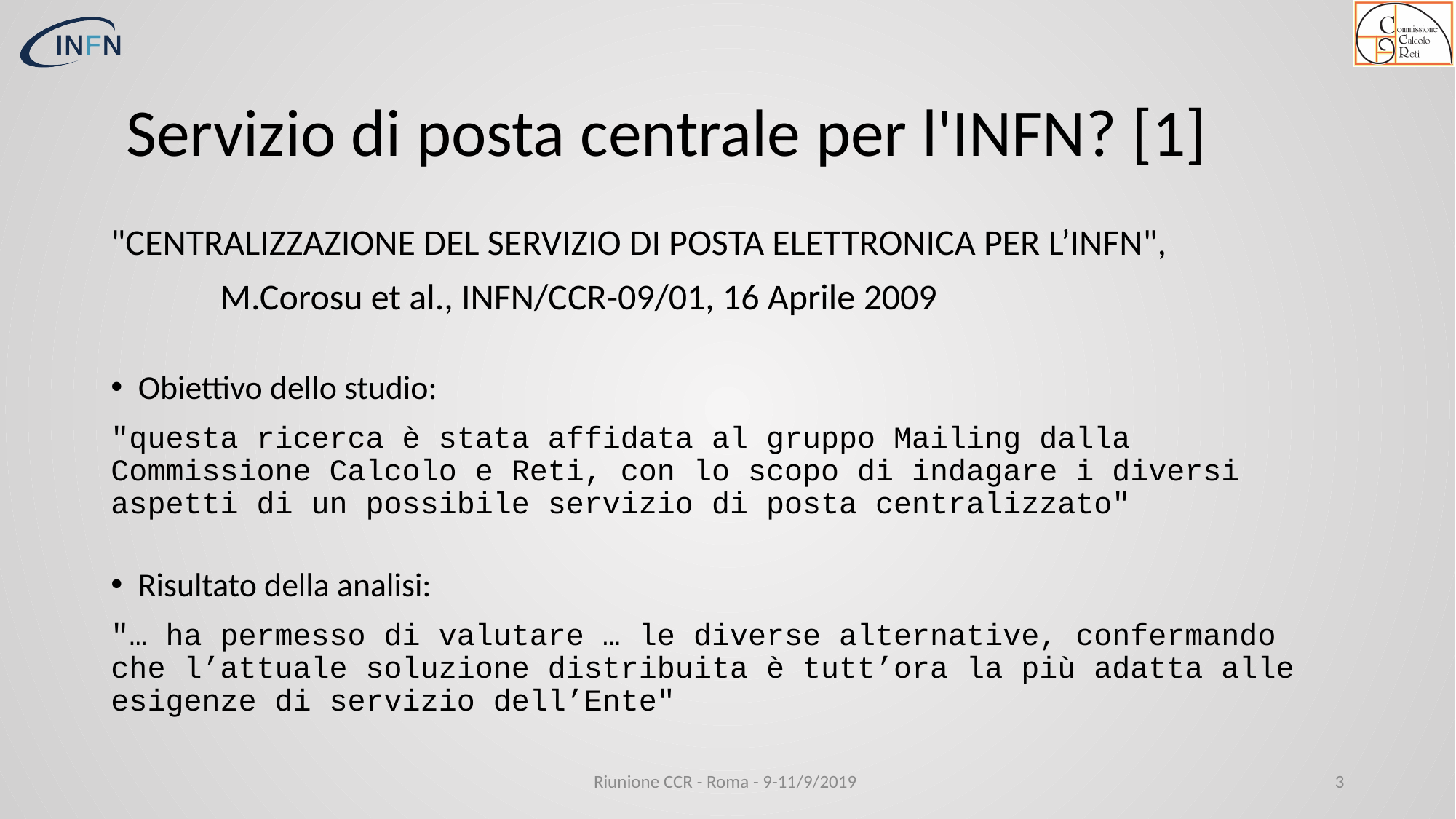

# Servizio di posta centrale per l'INFN? [1]
"CENTRALIZZAZIONE DEL SERVIZIO DI POSTA ELETTRONICA PER L’INFN",
	M.Corosu et al., INFN/CCR-09/01, 16 Aprile 2009

Obiettivo dello studio:
"questa ricerca è stata affidata al gruppo Mailing dalla Commissione Calcolo e Reti, con lo scopo di indagare i diversi aspetti di un possibile servizio di posta centralizzato"
Risultato della analisi:
"… ha permesso di valutare … le diverse alternative, confermando che l’attuale soluzione distribuita è tutt’ora la più adatta alle esigenze di servizio dell’Ente"

Riunione CCR - Roma - 9-11/9/2019
3